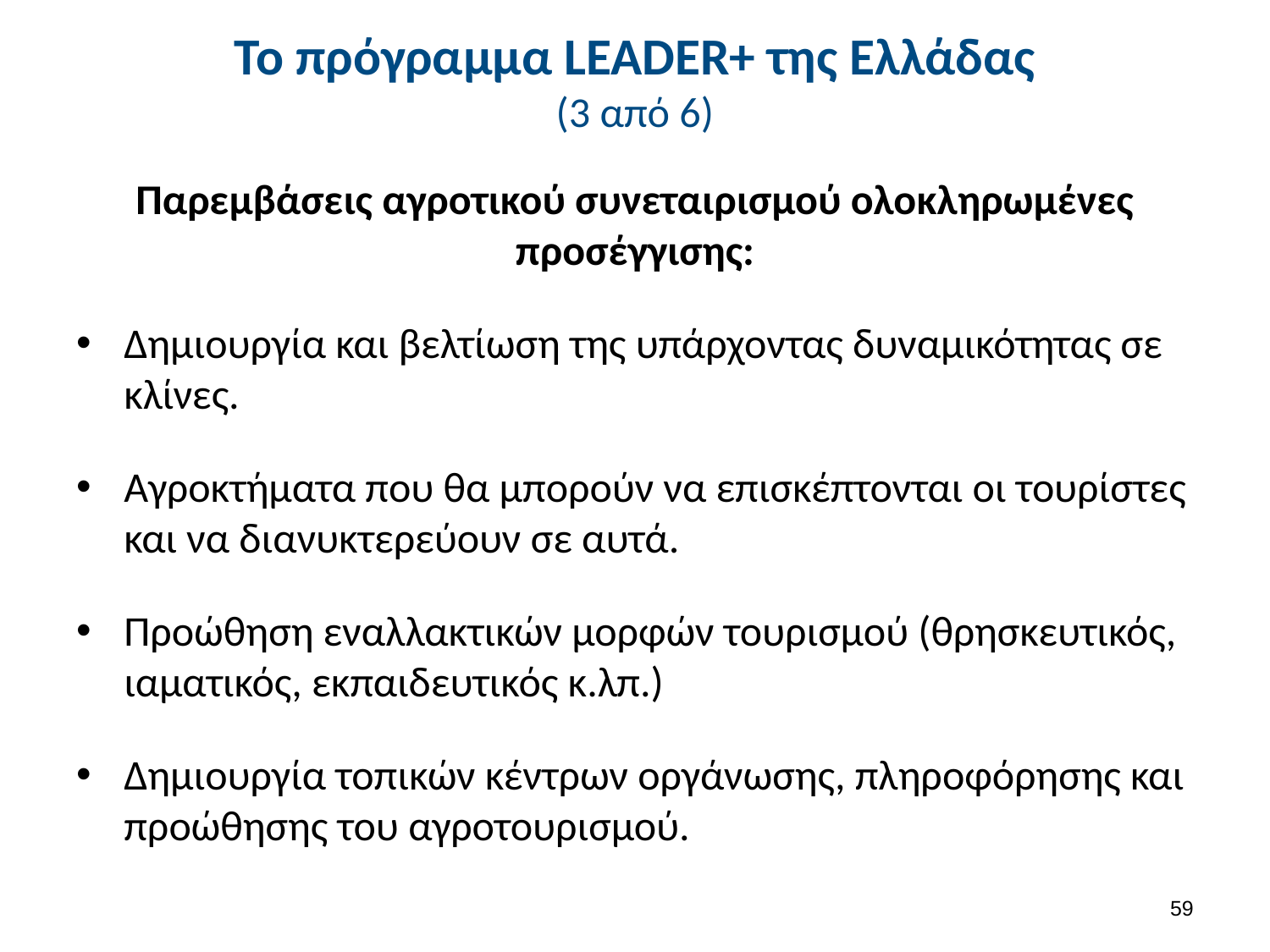

# Το πρόγραμμα LEADER+ της Ελλάδας (3 από 6)
Παρεμβάσεις αγροτικού συνεταιρισμού ολοκληρωμένες προσέγγισης:
Δημιουργία και βελτίωση της υπάρχοντας δυναμικότητας σε κλίνες.
Αγροκτήματα που θα μπορούν να επισκέπτονται οι τουρίστες και να διανυκτερεύουν σε αυτά.
Προώθηση εναλλακτικών μορφών τουρισμού (θρησκευτικός, ιαματικός, εκπαιδευτικός κ.λπ.)
Δημιουργία τοπικών κέντρων οργάνωσης, πληροφόρησης και προώθησης του αγροτουρισμού.

59